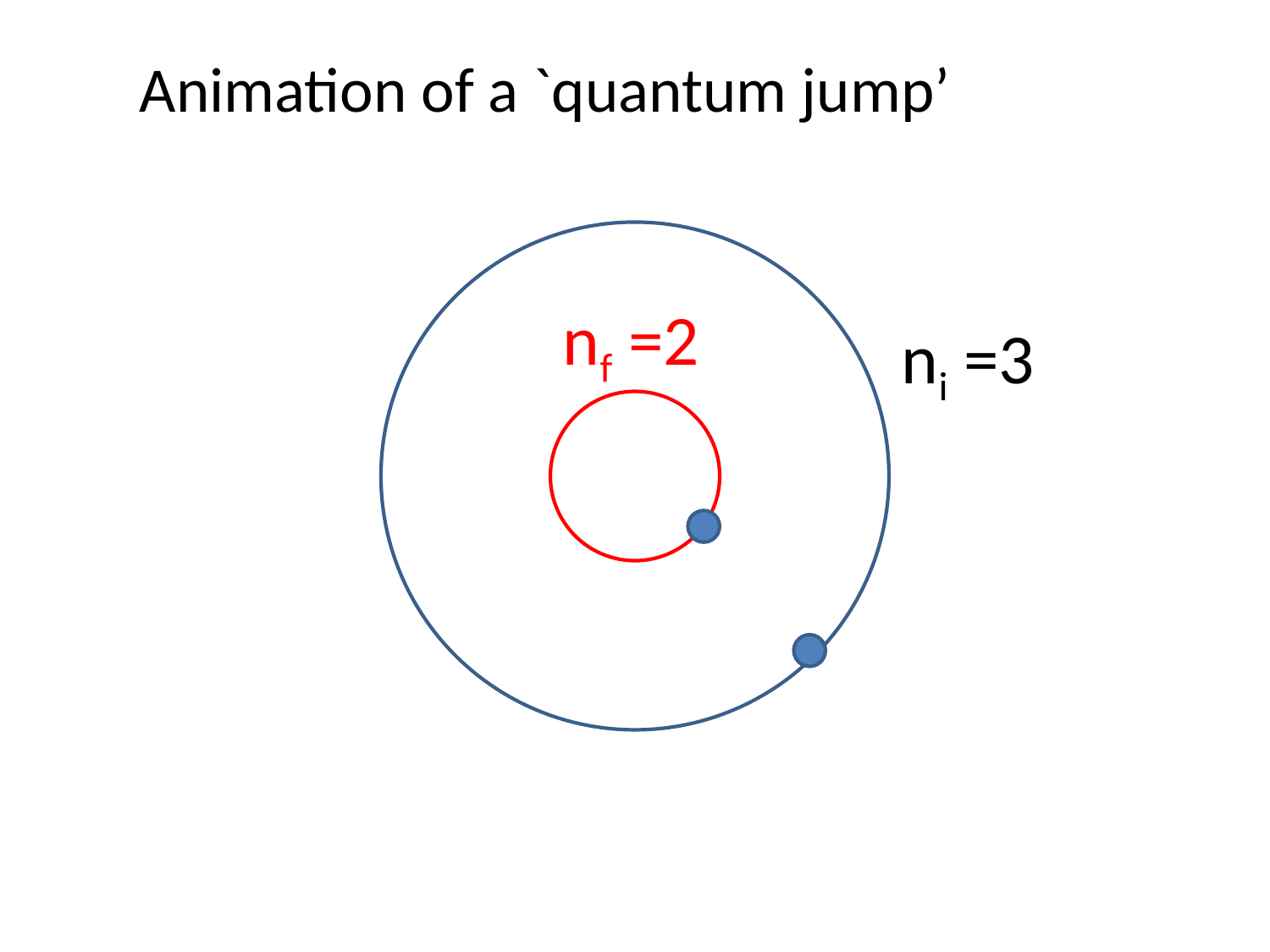

Animation of a `quantum jump’

nf =2
ni =3